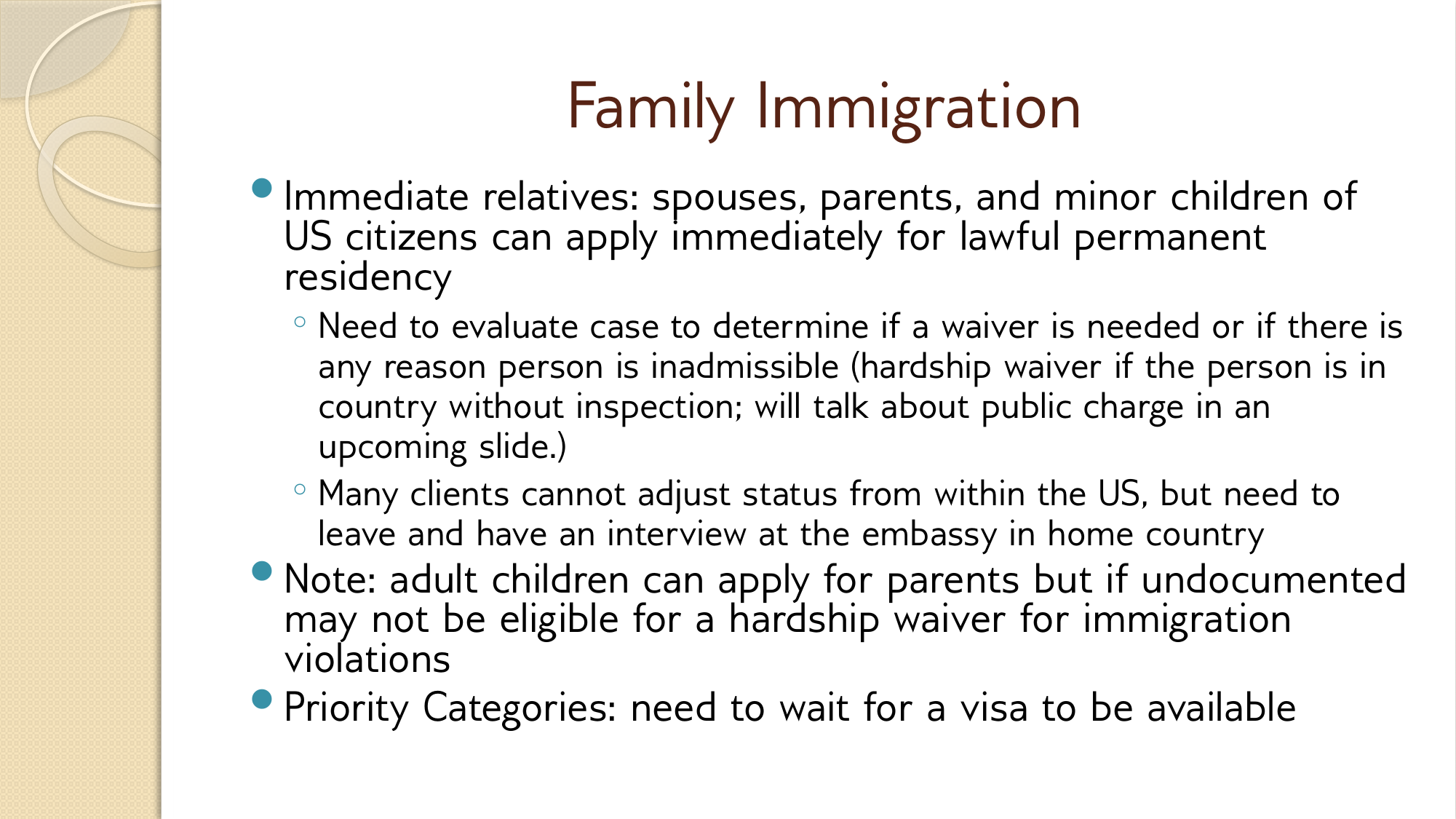

# Family Immigration
Immediate relatives: spouses, parents, and minor children of US citizens can apply immediately for lawful permanent residency
Need to evaluate case to determine if a waiver is needed or if there is any reason person is inadmissible (hardship waiver if the person is in country without inspection; will talk about public charge in an upcoming slide.)
Many clients cannot adjust status from within the US, but need to leave and have an interview at the embassy in home country
Note: adult children can apply for parents but if undocumented may not be eligible for a hardship waiver for immigration violations
Priority Categories: need to wait for a visa to be available